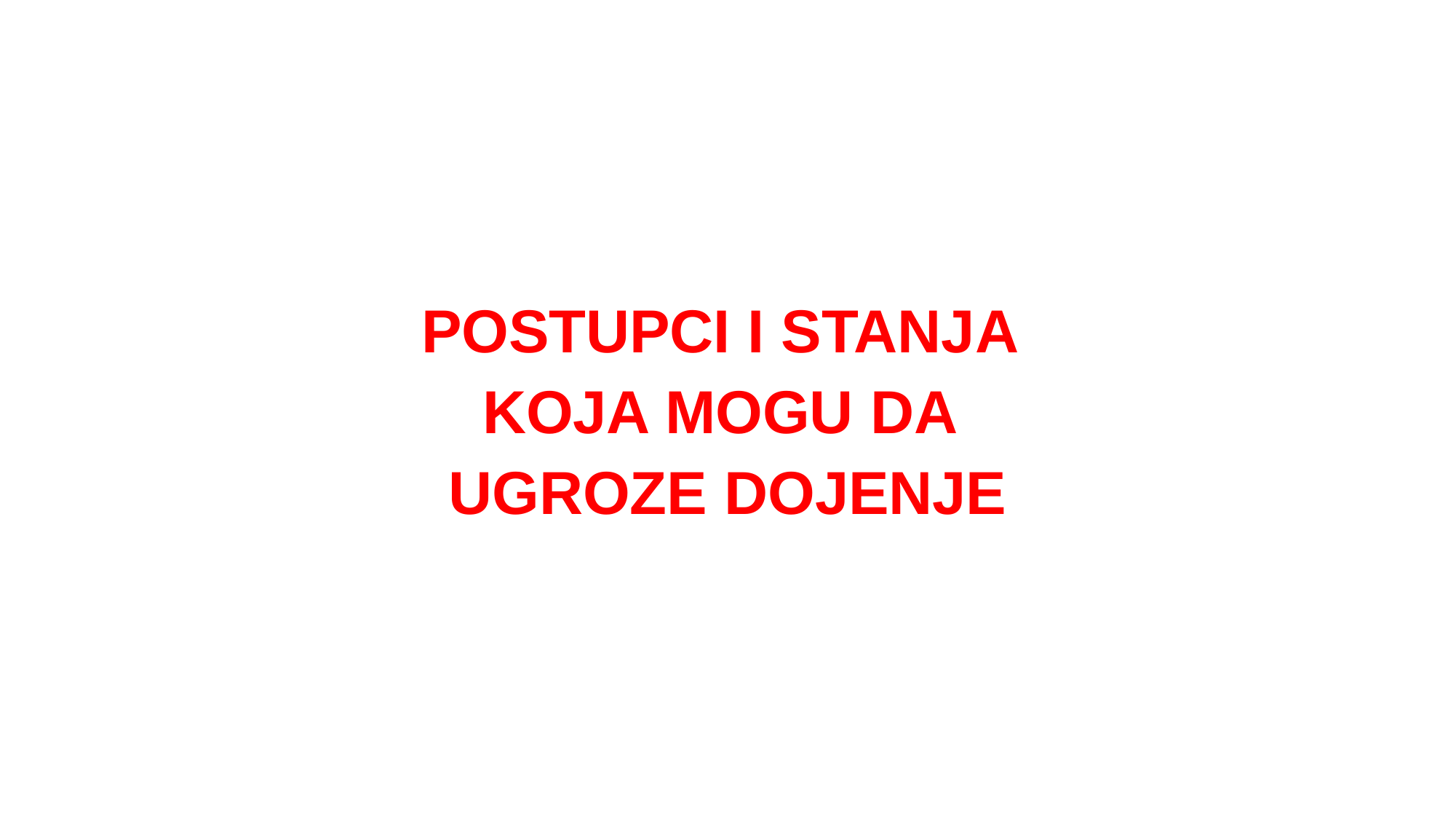

POSTUPCI I STANJA
KOJA MOGU DA
UGROZE DOJENJE